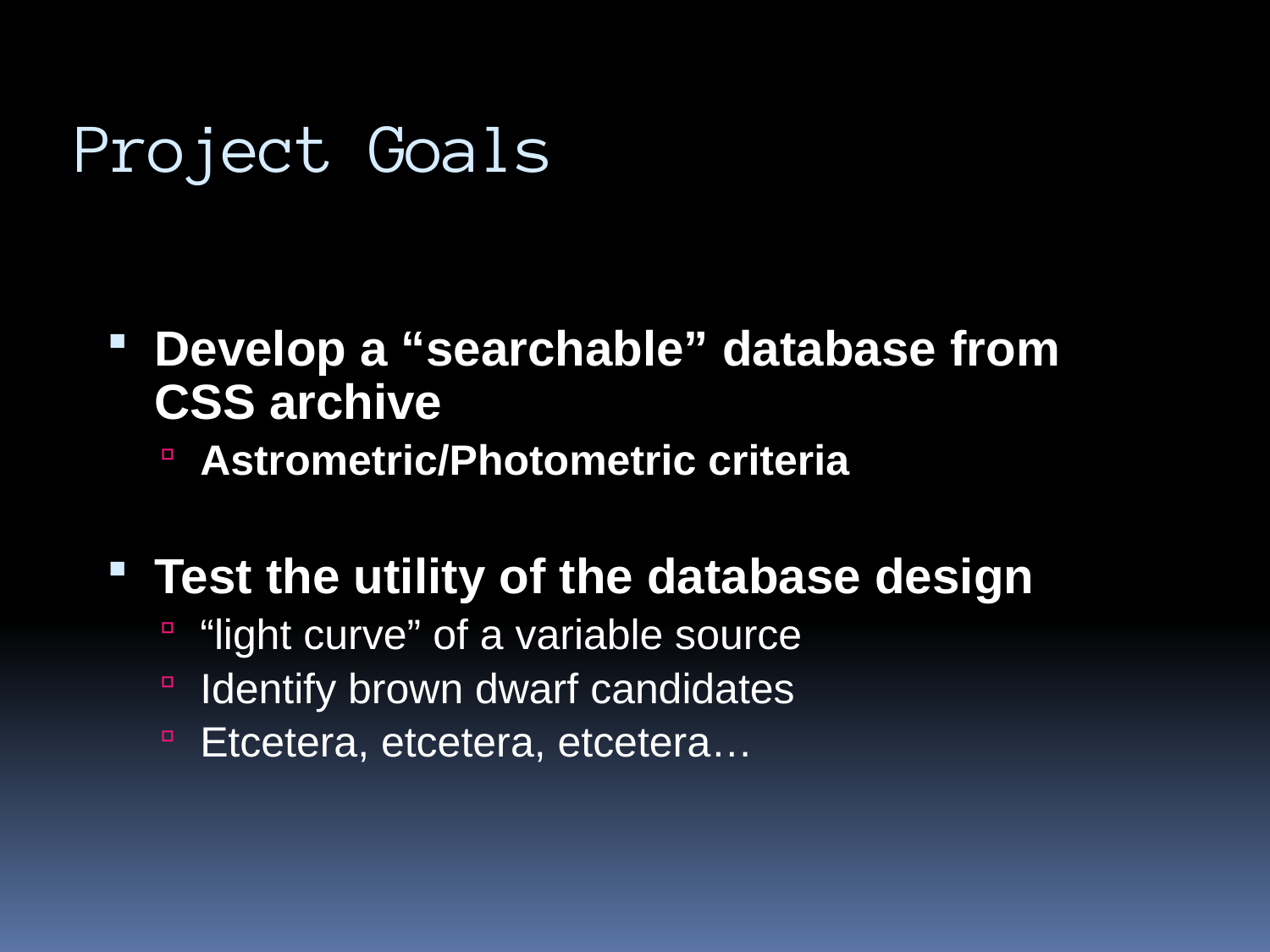

Project Goals
Develop a “searchable” database from CSS archive
Astrometric/Photometric criteria

Test the utility of the database design
“light curve” of a variable source
Identify brown dwarf candidates
Etcetera, etcetera, etcetera…